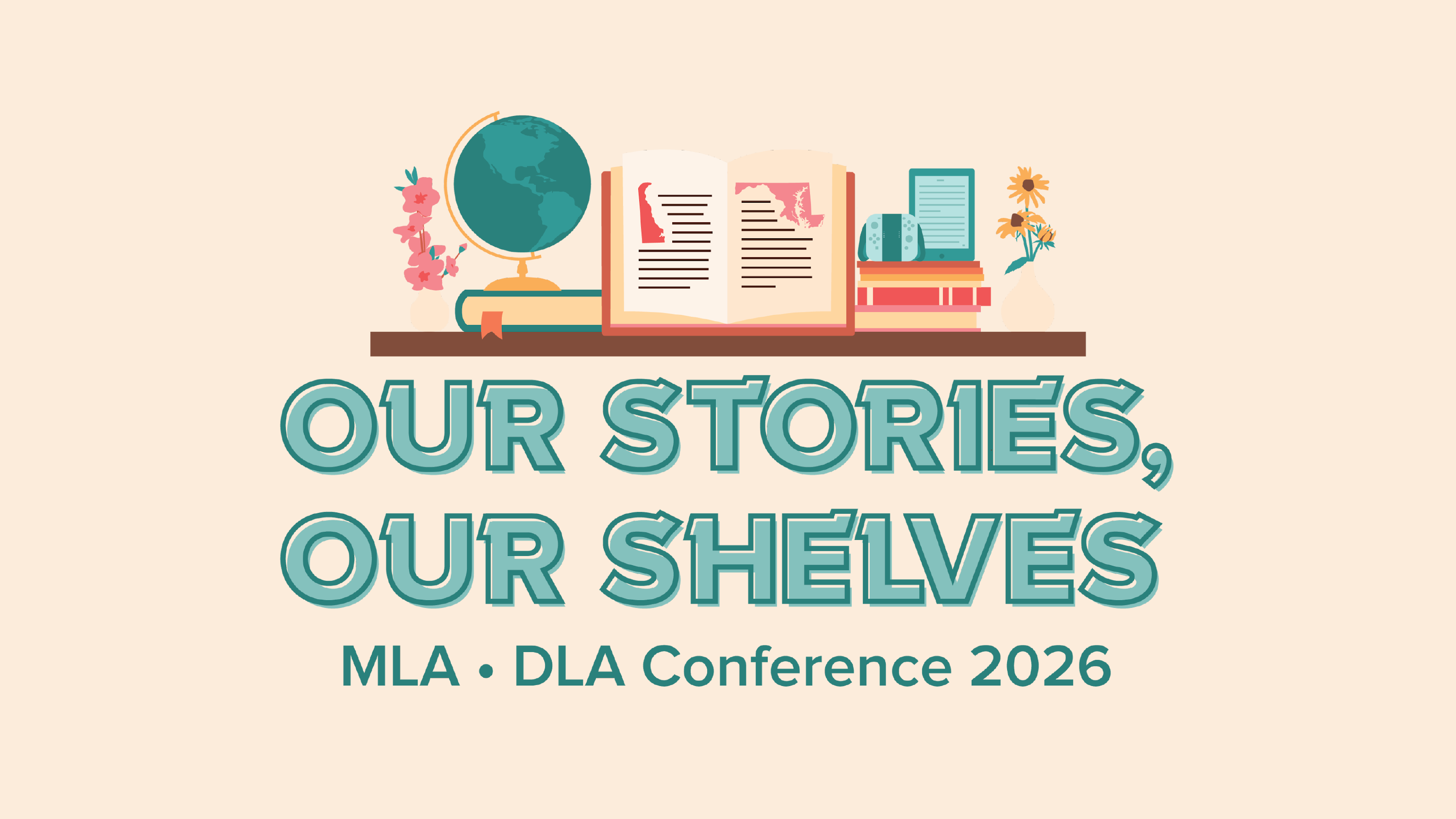

Our Stories, Our Shelves – MLA | DLA Conference 2026